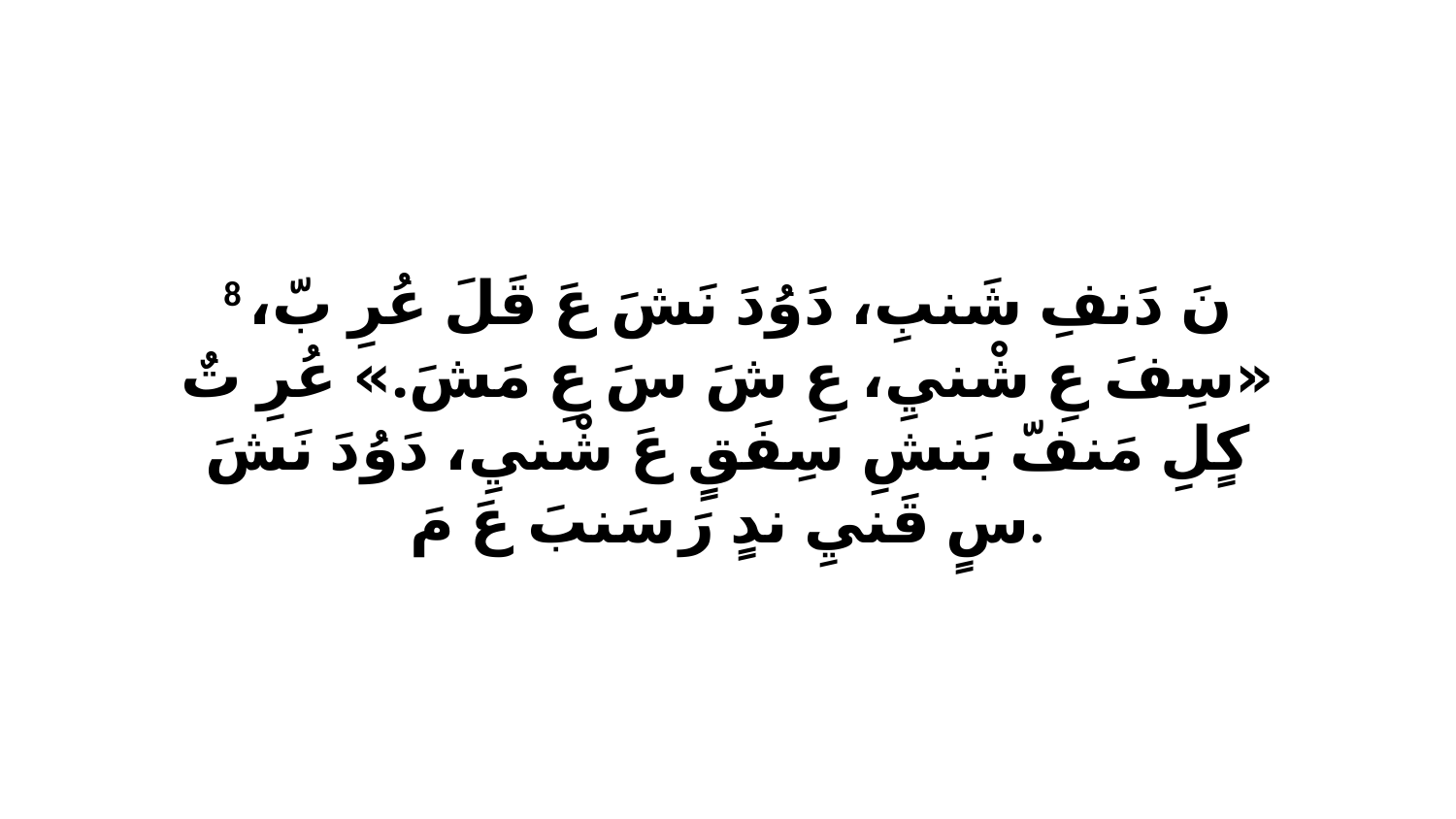

8 نَ دَنفِ شَنبِ، دَوُدَ نَشَ عَ قَلَ عُرِ بّ، «سِفَ عِ شْنيِ، عِ شَ سَ عِ مَشَ.» عُرِ تٌ كٍلِ مَنفّ بَنشِ سِفَقٍ عَ شْنيِ، دَوُدَ نَشَ سٍ قَنيِ ندٍ رَ سَنبَ عَ مَ.